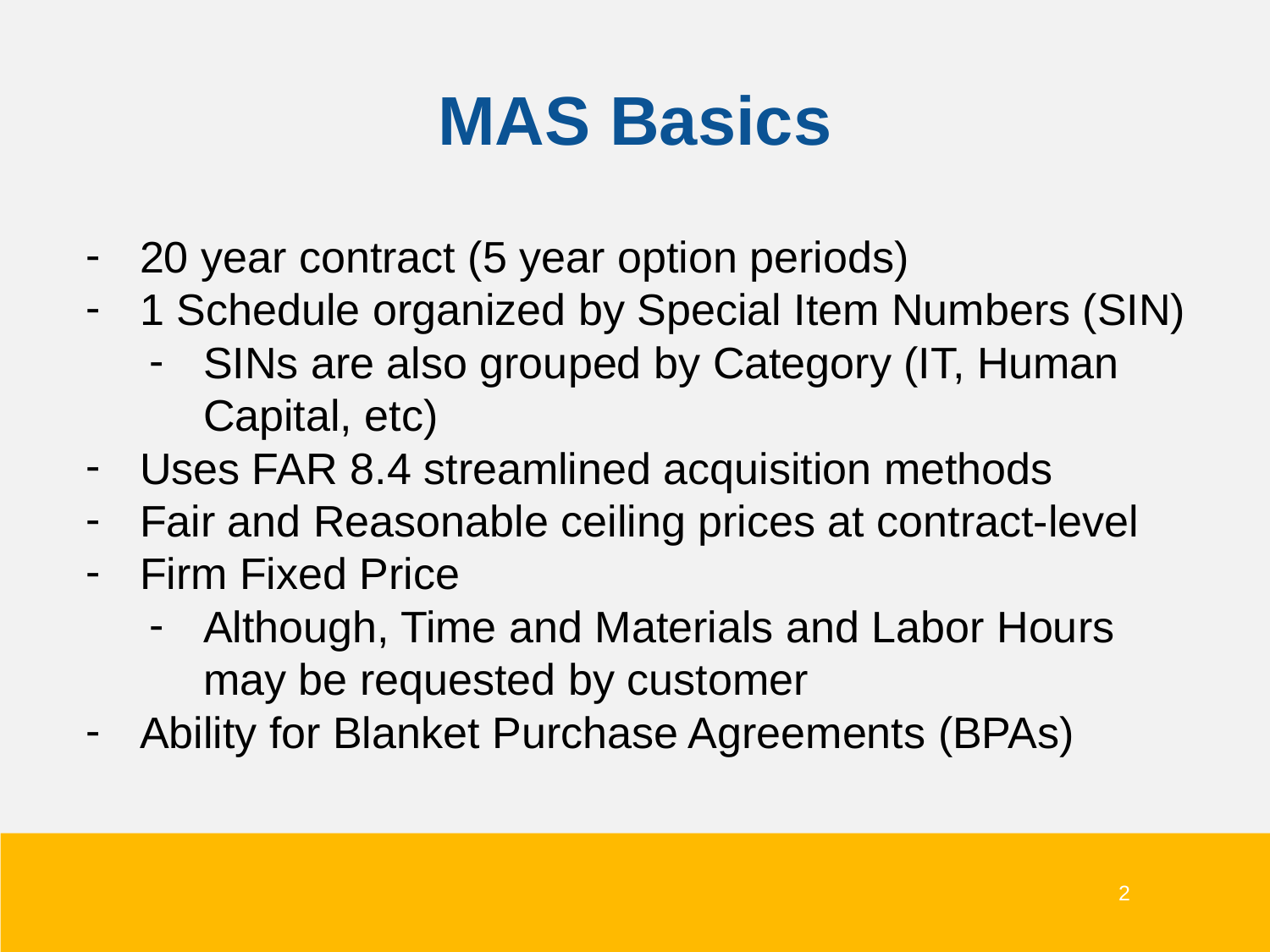

# MAS Basics
20 year contract (5 year option periods)
1 Schedule organized by Special Item Numbers (SIN)
SINs are also grouped by Category (IT, Human Capital, etc)
Uses FAR 8.4 streamlined acquisition methods
Fair and Reasonable ceiling prices at contract-level
Firm Fixed Price
Although, Time and Materials and Labor Hours may be requested by customer
Ability for Blanket Purchase Agreements (BPAs)

2